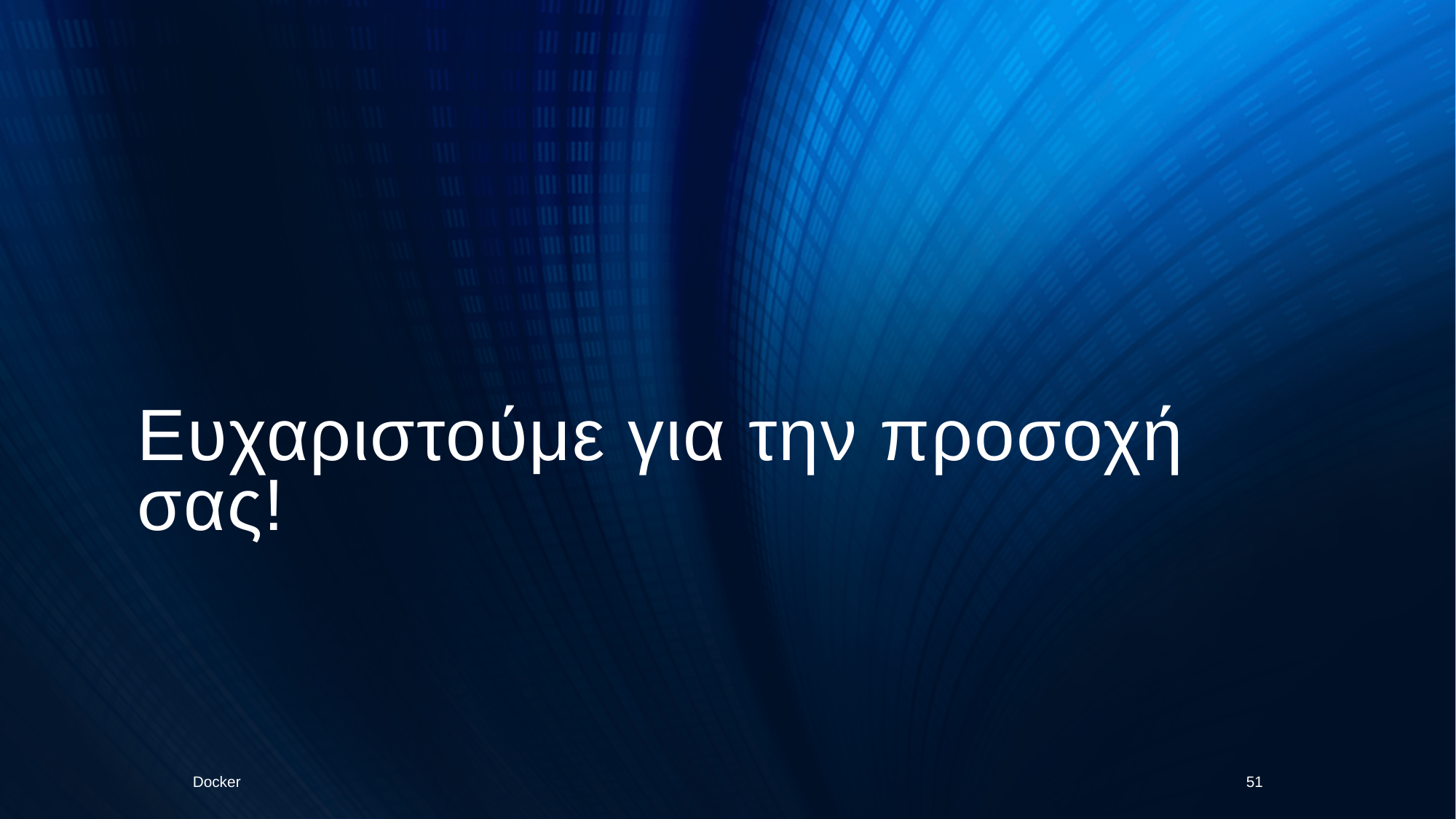

# Ευχαριστούμε για την προσοχή σας!
Docker
51